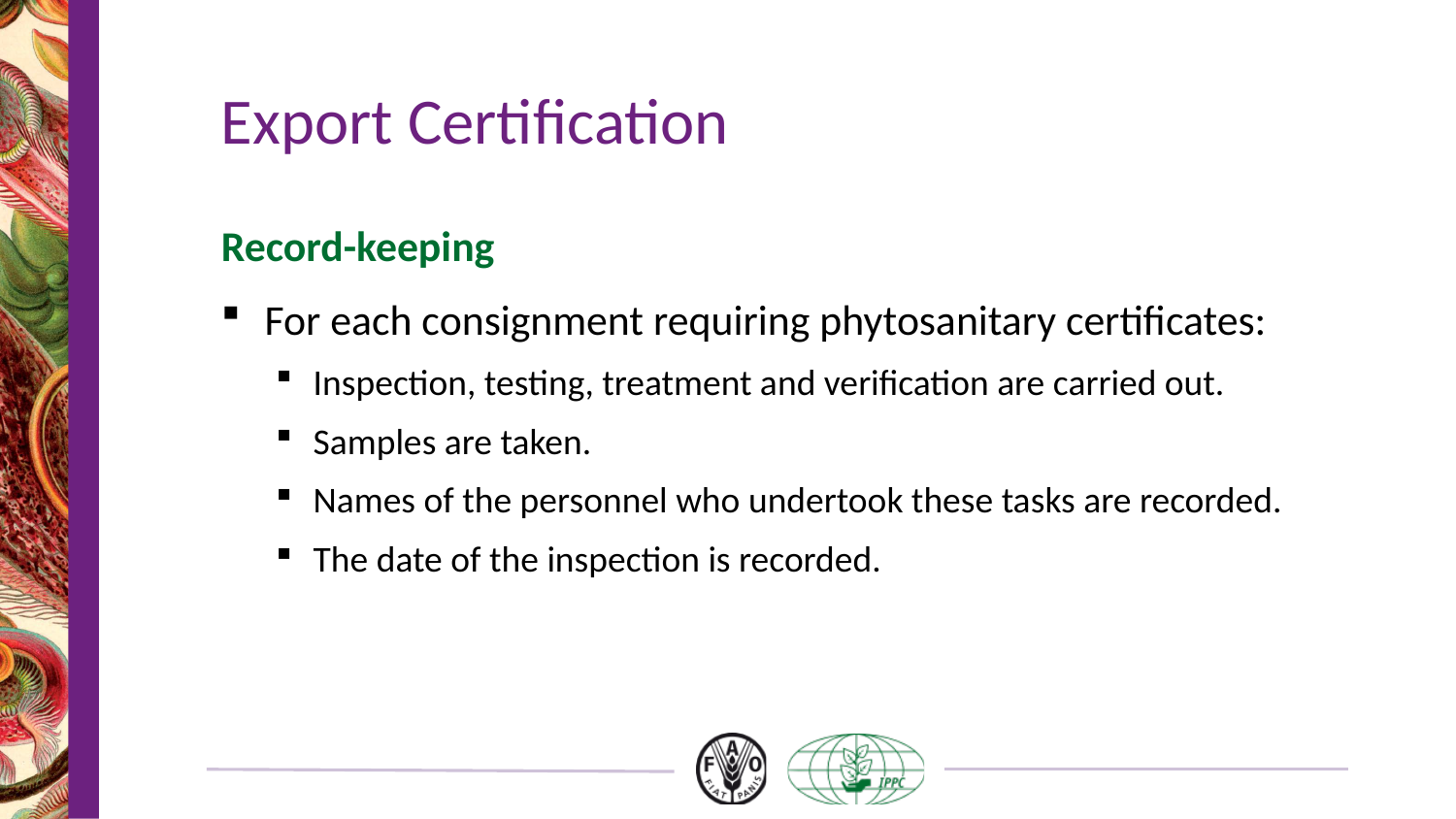

# Export Certification
Record-keeping
For each consignment requiring phytosanitary certificates:
Inspection, testing, treatment and verification are carried out.
Samples are taken.
Names of the personnel who undertook these tasks are recorded.
The date of the inspection is recorded.